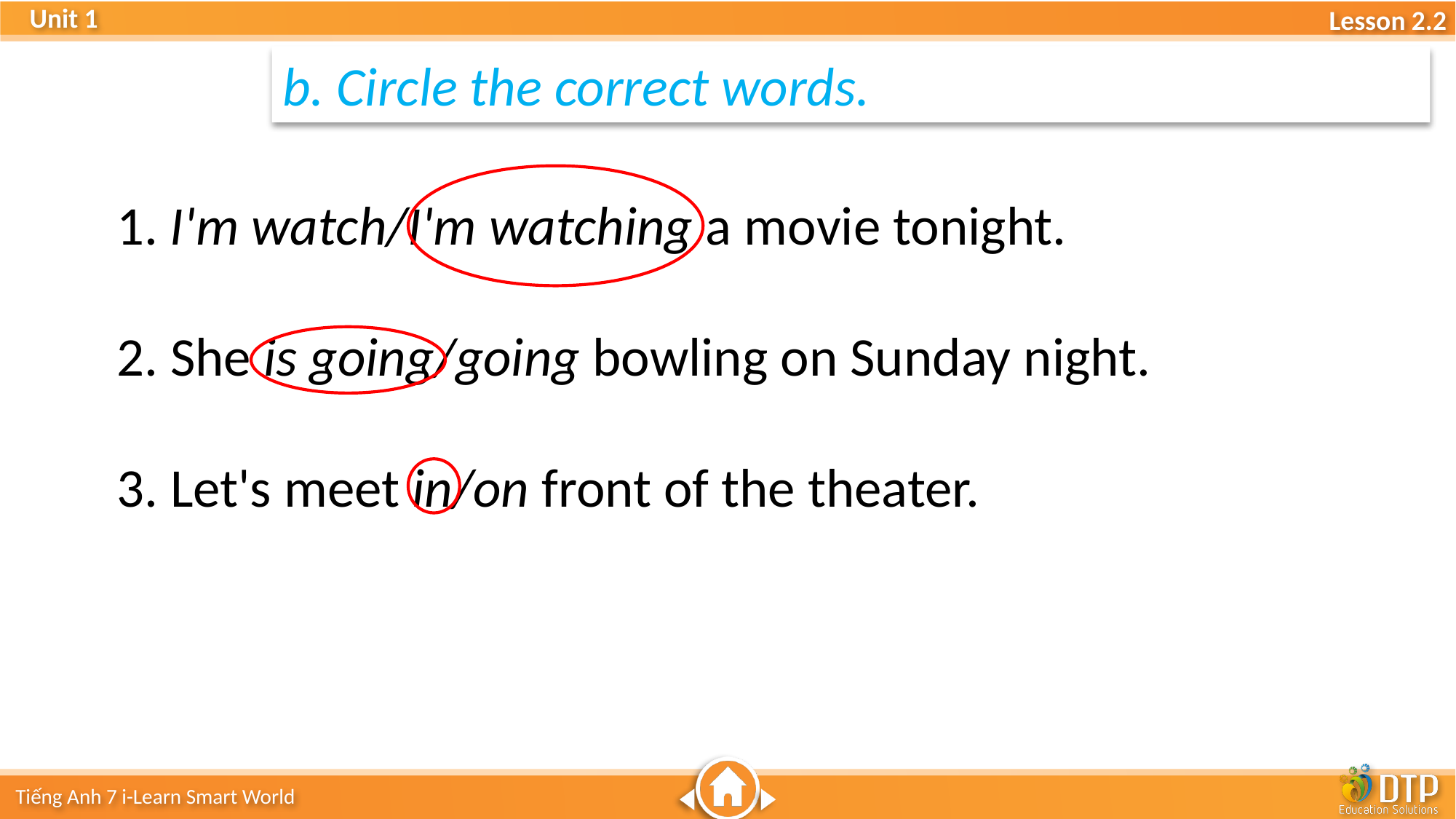

b. Circle the correct words.

1. I'm watch/I'm watching a movie tonight.
2. She is going/going bowling on Sunday night.
3. Let's meet in/on front of the theater.